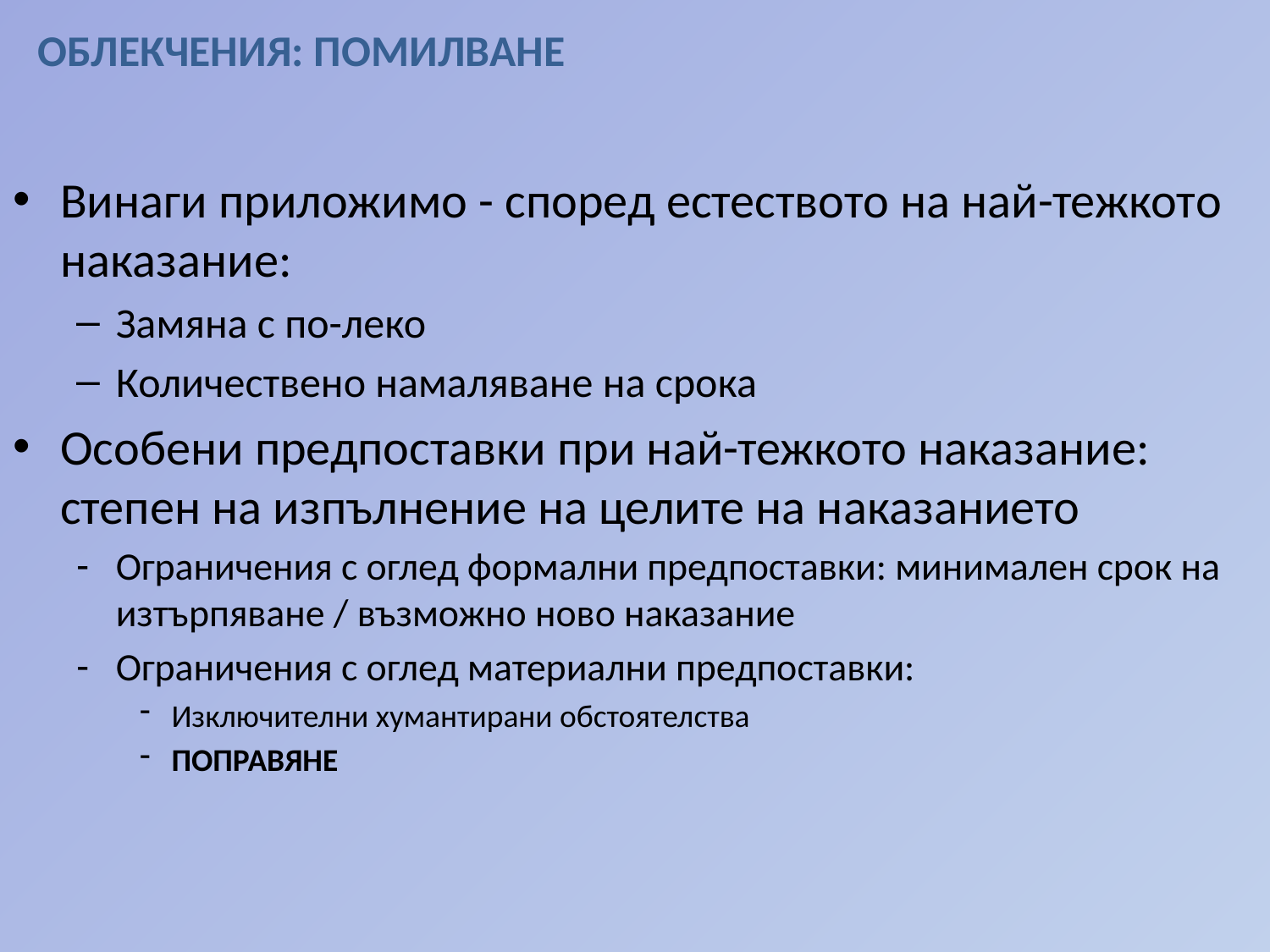

# ОБЛЕКЧЕНИЯ: ПОМИЛВАНЕ
Винаги приложимо - според естеството на най-тежкото наказание:
Замяна с по-леко
Количествено намаляване на срока
Особени предпоставки при най-тежкото наказание: степен на изпълнение на целите на наказанието
Ограничения с оглед формални предпоставки: минимален срок на изтърпяване / възможно ново наказание
Ограничения с оглед материални предпоставки:
Изключителни хумантирани обстоятелства
ПОПРАВЯНЕ